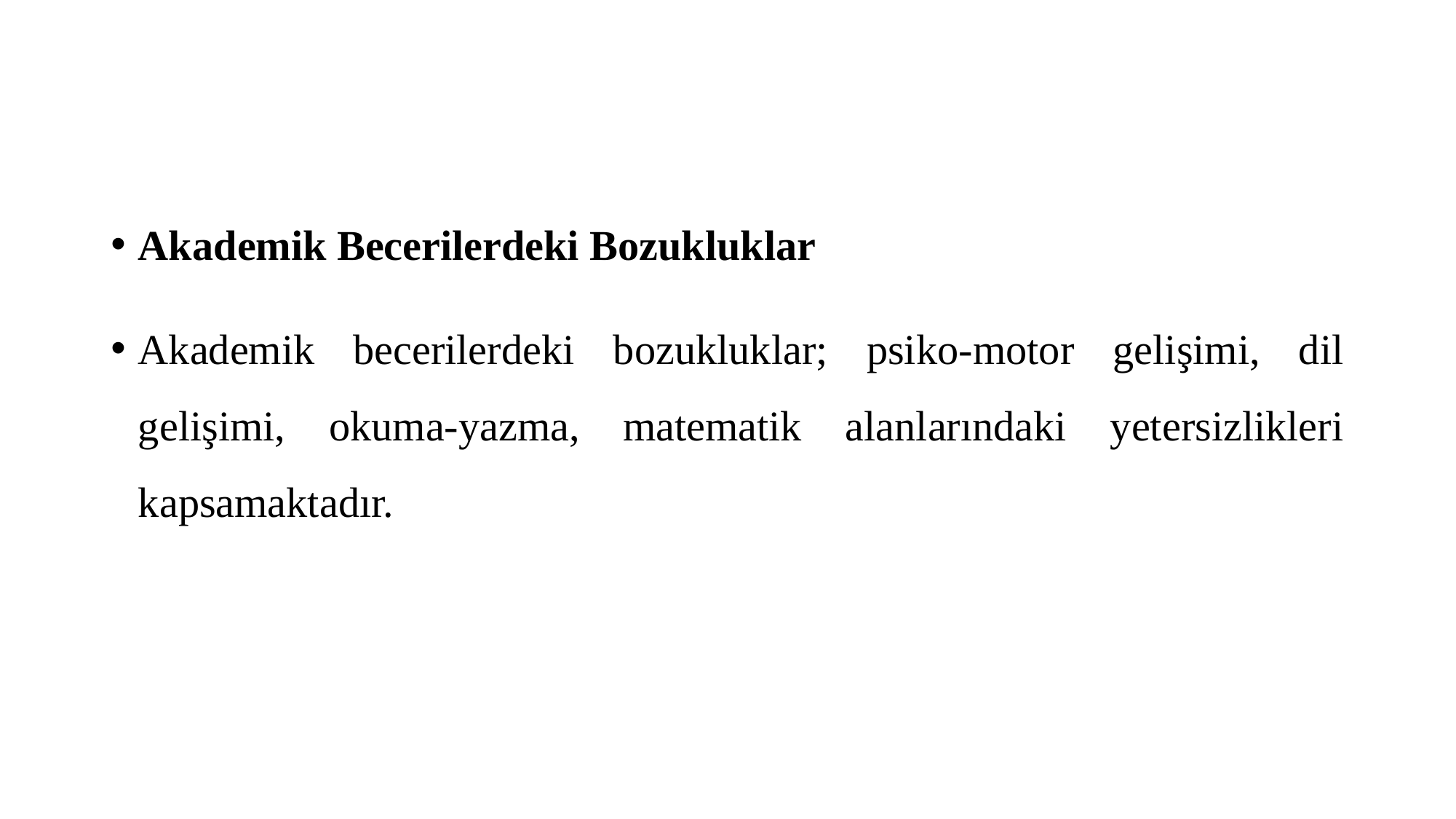

#
Akademik Becerilerdeki Bozukluklar
Akademik becerilerdeki bozukluklar; psiko-motor gelişimi, dil gelişimi, okuma-yazma, matematik alanlarındaki yetersizlikleri kapsamaktadır.